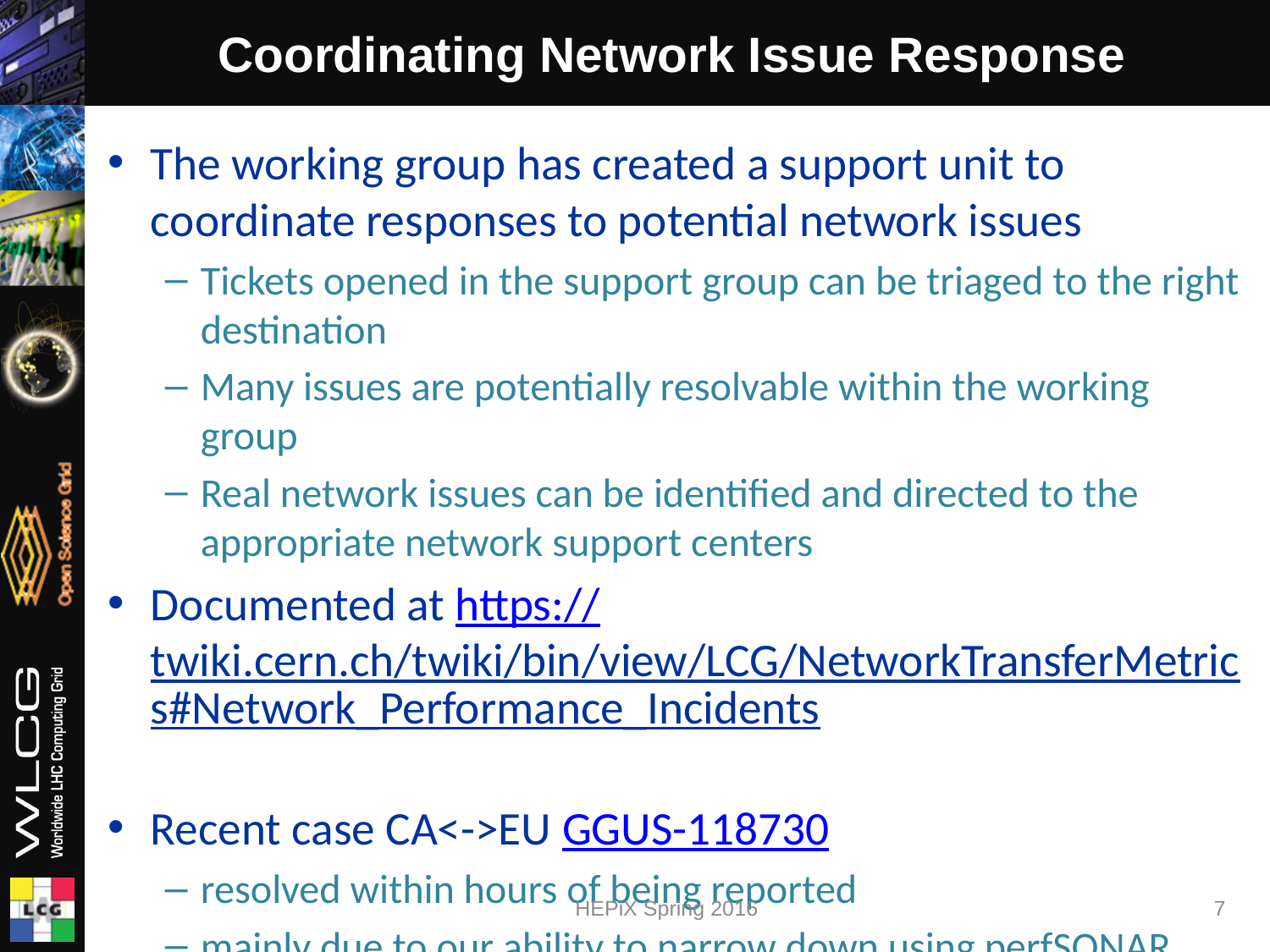

# Coordinating Network Issue Response
The working group has created a support unit to coordinate responses to potential network issues
Tickets opened in the support group can be triaged to the right destination
Many issues are potentially resolvable within the working group
Real network issues can be identified and directed to the appropriate network support centers
Documented at https://twiki.cern.ch/twiki/bin/view/LCG/NetworkTransferMetrics#Network_Performance_Incidents
Recent case CA<->EU GGUS-118730
resolved within hours of being reported
mainly due to our ability to narrow down using perfSONAR
HEPiX Spring 2016
7